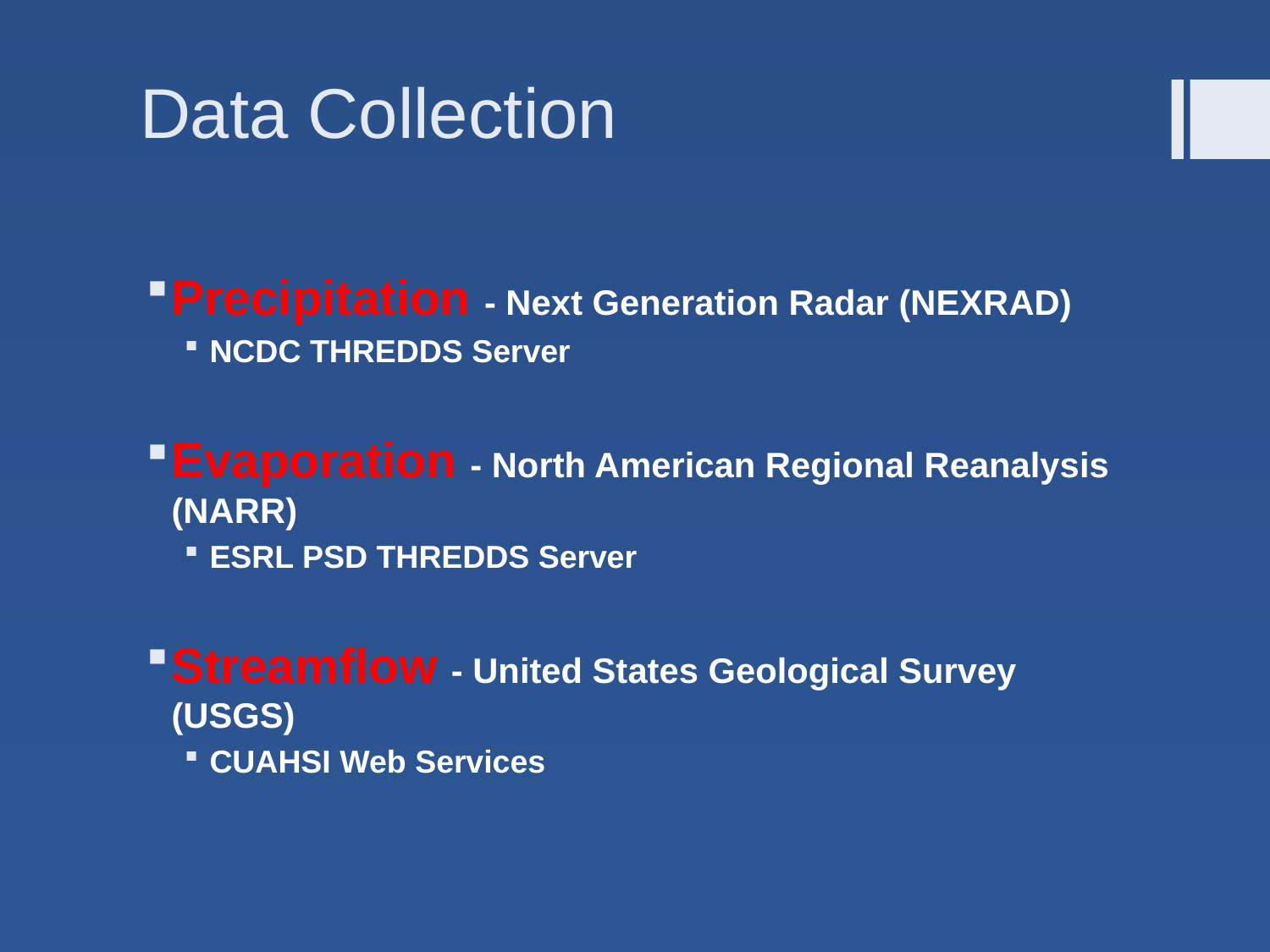

# Data Collection

Precipitation - Next Generation Radar (NEXRAD)
NCDC THREDDS Server

Evaporation - North American Regional Reanalysis (NARR)
ESRL PSD THREDDS Server

Streamflow - United States Geological Survey (USGS)
CUAHSI Web Services